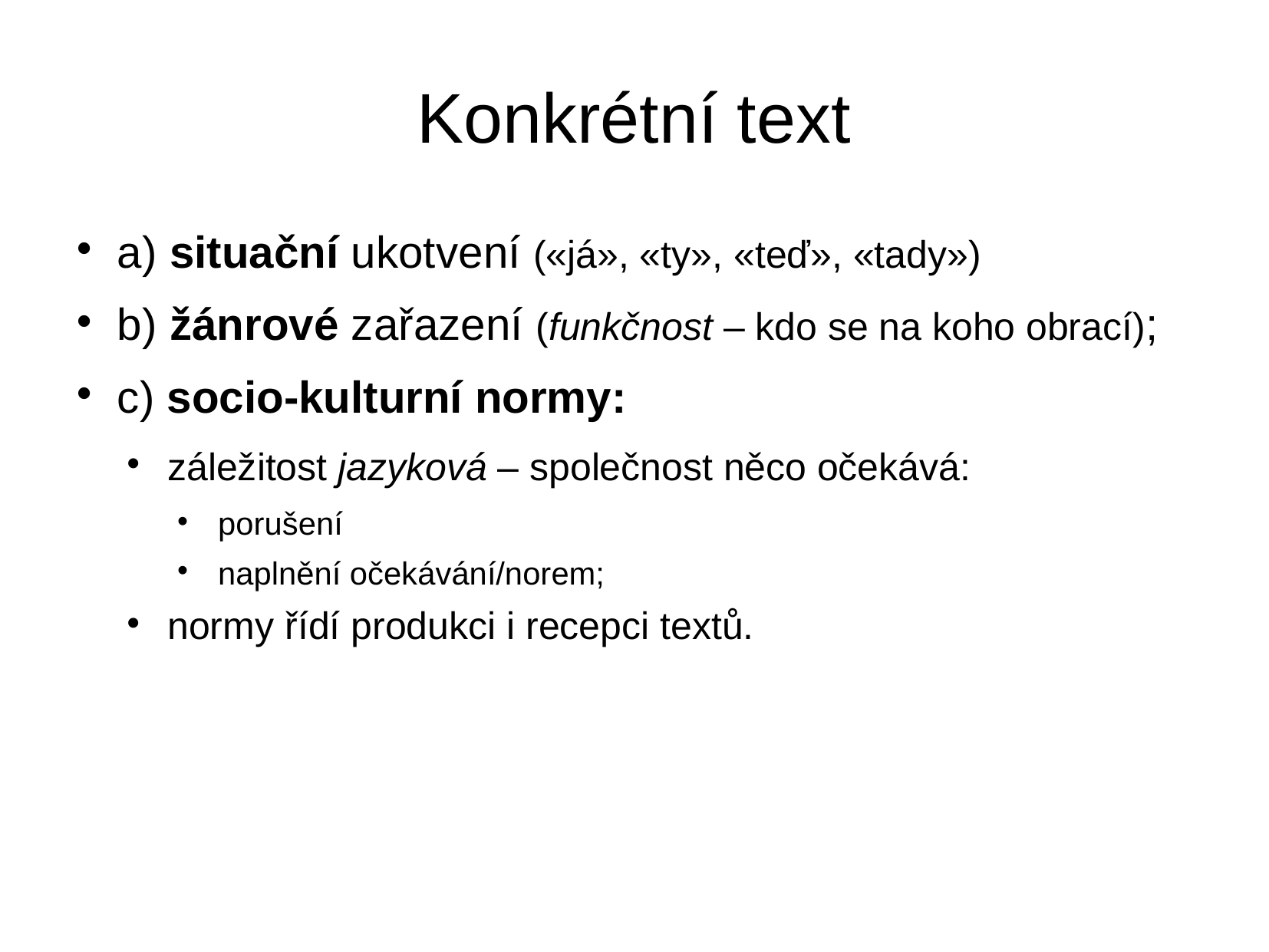

# Konkrétní text
a) situační ukotvení («já», «ty», «teď», «tady»)
b) žánrové zařazení (funkčnost – kdo se na koho obrací);
c) socio-kulturní normy:
záležitost jazyková – společnost něco očekává:
porušení
naplnění očekávání/norem;
normy řídí produkci i recepci textů.